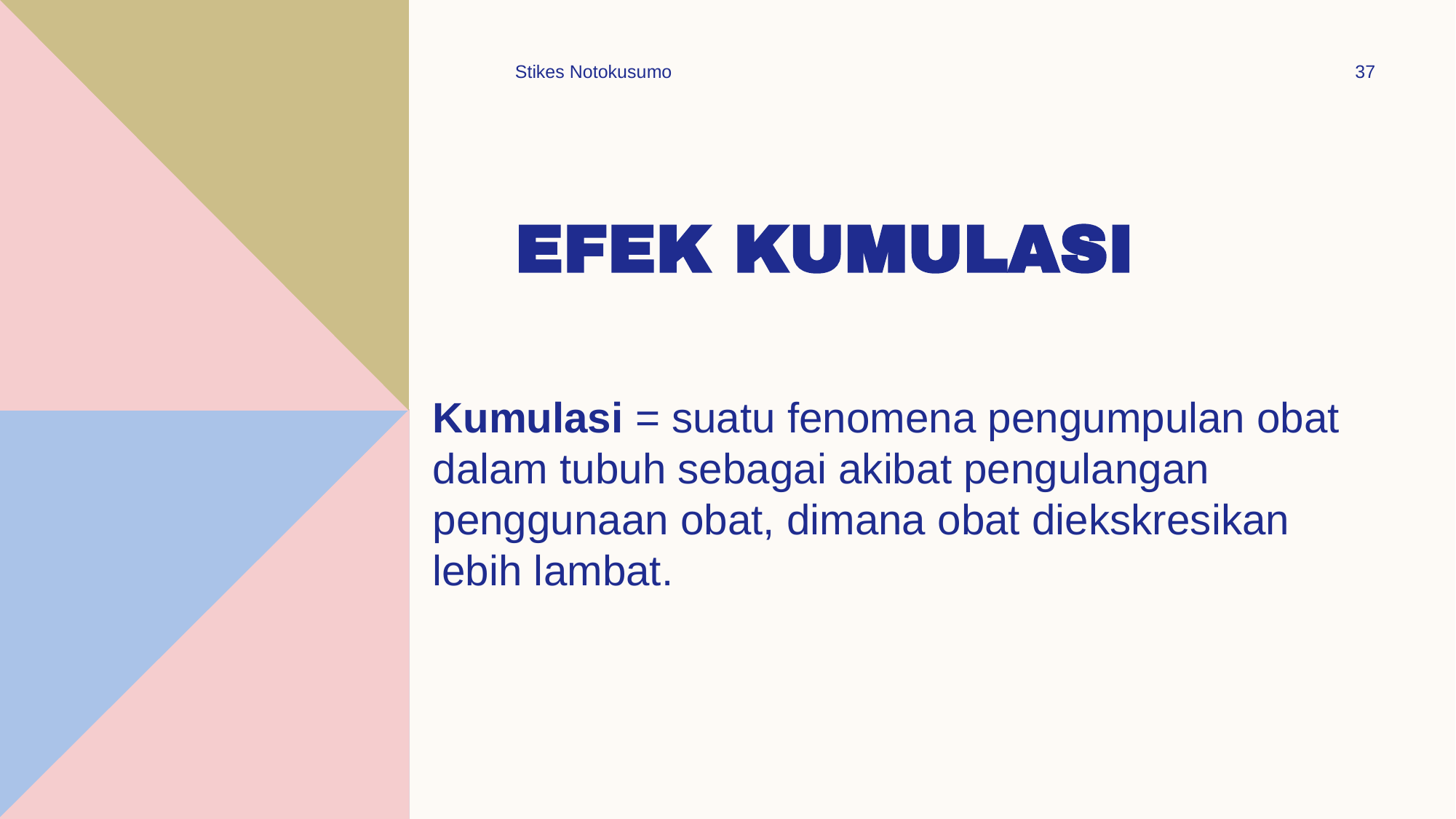

Stikes Notokusumo
37
# Efek kumulasi
Kumulasi = suatu fenomena pengumpulan obat dalam tubuh sebagai akibat pengulangan penggunaan obat, dimana obat diekskresikan lebih lambat.